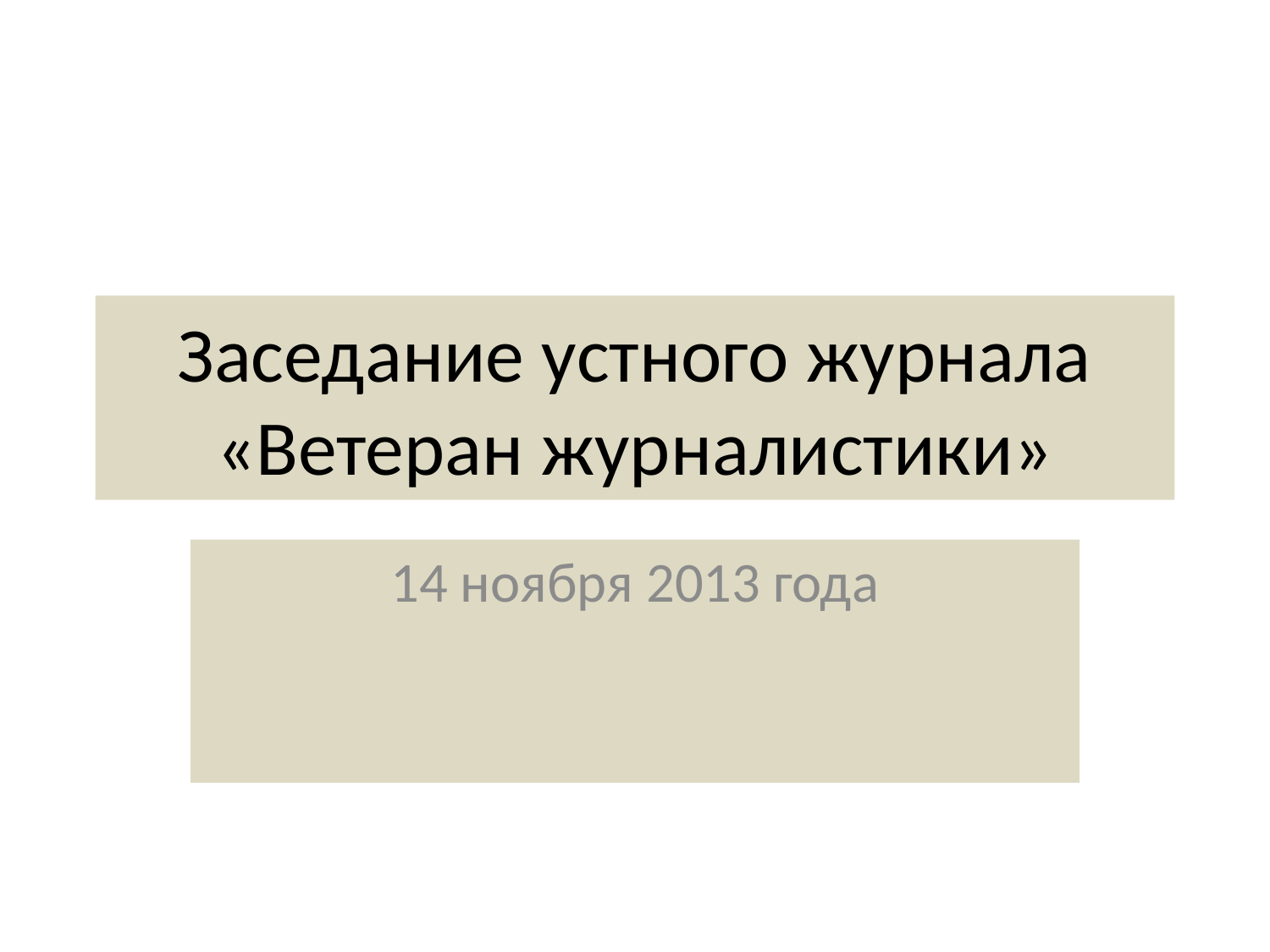

# Заседание устного журнала «Ветеран журналистики»
14 ноября 2013 года